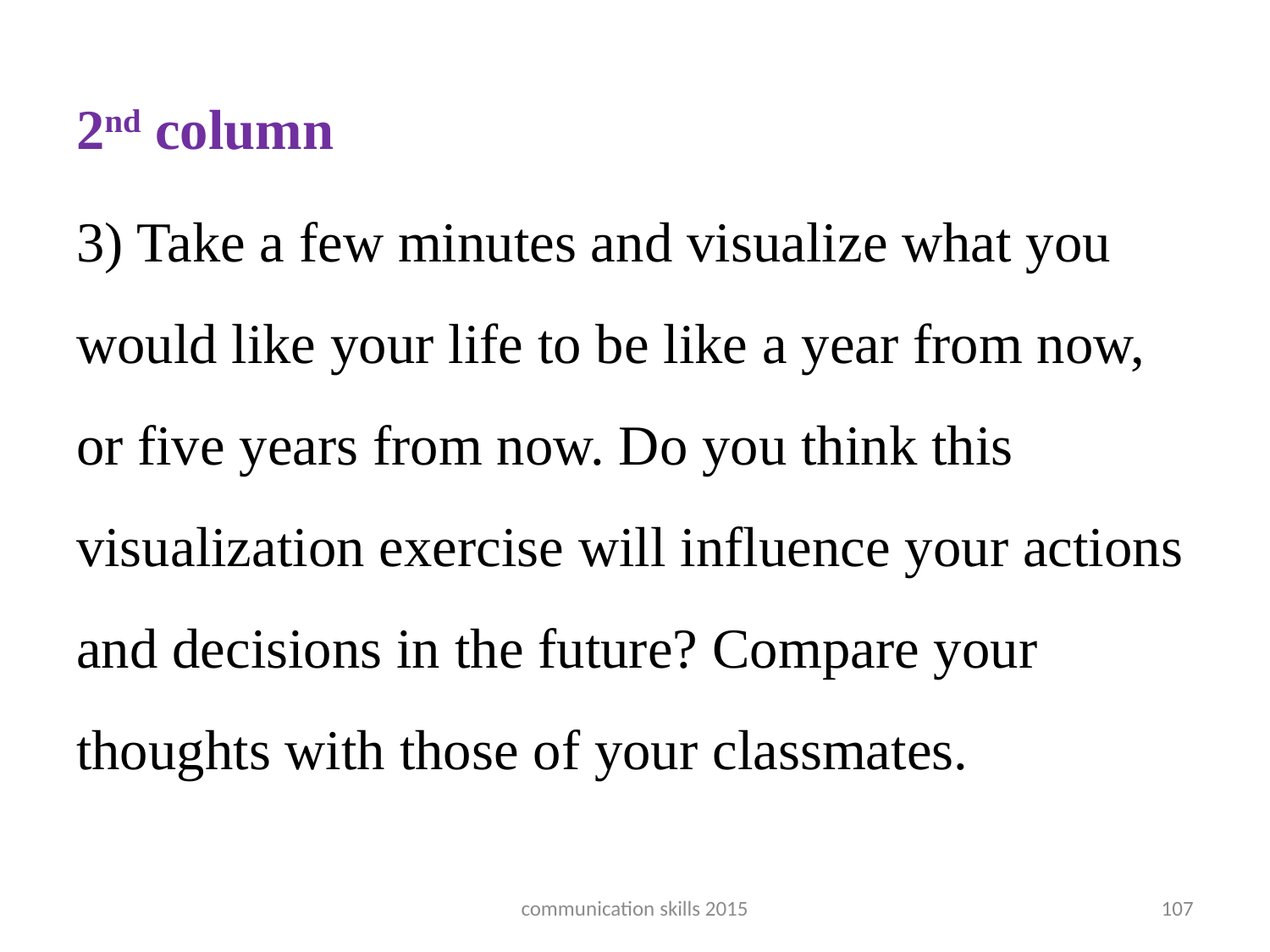

#
2nd column
3) Take a few minutes and visualize what you would like your life to be like a year from now, or five years from now. Do you think this visualization exercise will influence your actions and decisions in the future? Compare your thoughts with those of your classmates.
communication skills 2015
107